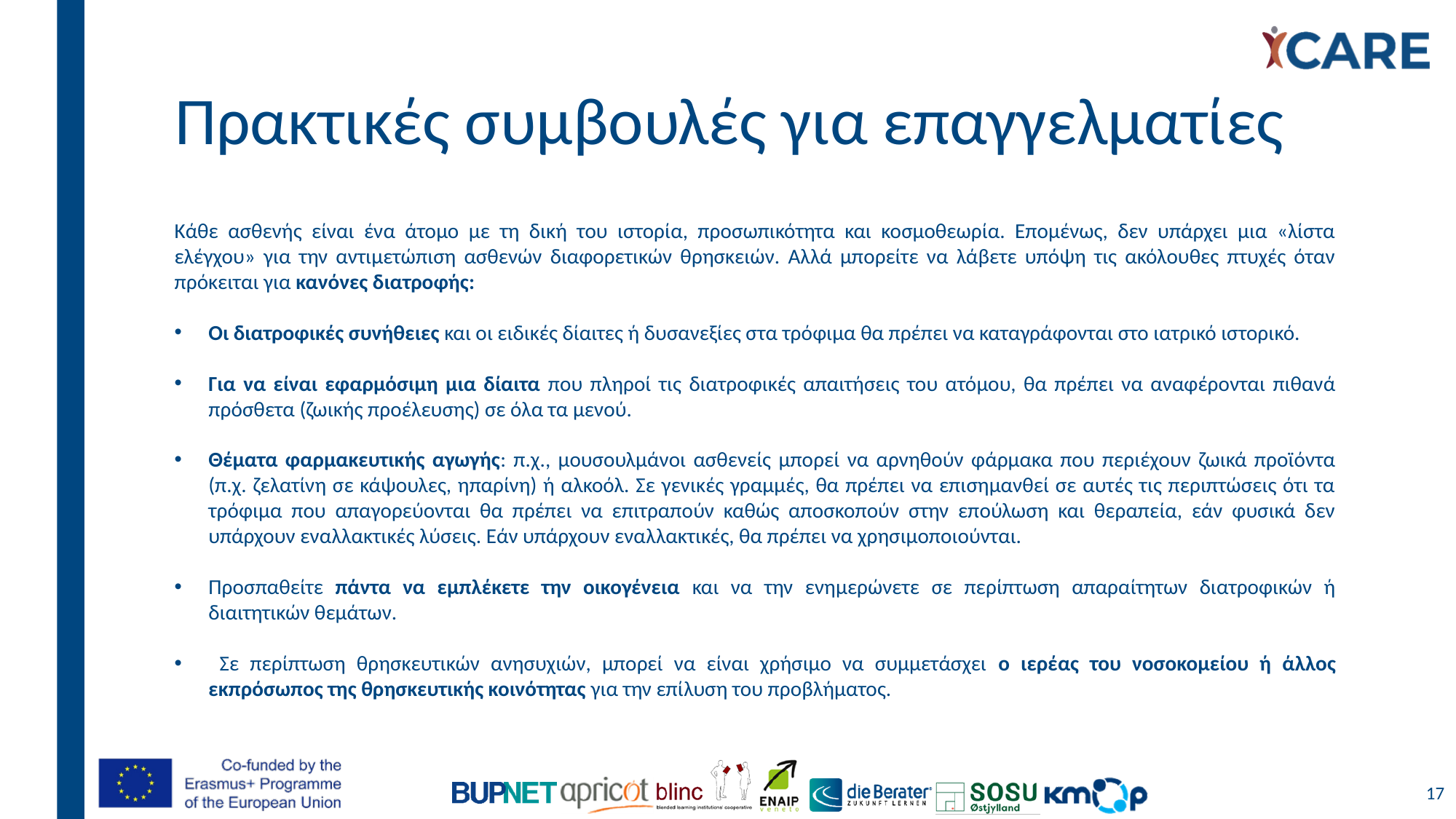

# Πρακτικές συμβουλές για επαγγελματίες
Κάθε ασθενής είναι ένα άτομο με τη δική του ιστορία, προσωπικότητα και κοσμοθεωρία. Επομένως, δεν υπάρχει μια «λίστα ελέγχου» για την αντιμετώπιση ασθενών διαφορετικών θρησκειών. Αλλά μπορείτε να λάβετε υπόψη τις ακόλουθες πτυχές όταν πρόκειται για κανόνες διατροφής:

Οι διατροφικές συνήθειες και οι ειδικές δίαιτες ή δυσανεξίες στα τρόφιμα θα πρέπει να καταγράφονται στο ιατρικό ιστορικό.

Για να είναι εφαρμόσιμη μια δίαιτα που πληροί τις διατροφικές απαιτήσεις του ατόμου, θα πρέπει να αναφέρονται πιθανά πρόσθετα (ζωικής προέλευσης) σε όλα τα μενού.

Θέματα φαρμακευτικής αγωγής: π.χ., μουσουλμάνοι ασθενείς μπορεί να αρνηθούν φάρμακα που περιέχουν ζωικά προϊόντα (π.χ. ζελατίνη σε κάψουλες, ηπαρίνη) ή αλκοόλ. Σε γενικές γραμμές, θα πρέπει να επισημανθεί σε αυτές τις περιπτώσεις ότι τα τρόφιμα που απαγορεύονται θα πρέπει να επιτραπούν καθώς αποσκοπούν στην επούλωση και θεραπεία, εάν φυσικά δεν υπάρχουν εναλλακτικές λύσεις. Εάν υπάρχουν εναλλακτικές, θα πρέπει να χρησιμοποιούνται.

Προσπαθείτε πάντα να εμπλέκετε την οικογένεια και να την ενημερώνετε σε περίπτωση απαραίτητων διατροφικών ή διαιτητικών θεμάτων.

 Σε περίπτωση θρησκευτικών ανησυχιών, μπορεί να είναι χρήσιμο να συμμετάσχει ο ιερέας του νοσοκομείου ή άλλος εκπρόσωπος της θρησκευτικής κοινότητας για την επίλυση του προβλήματος.
17